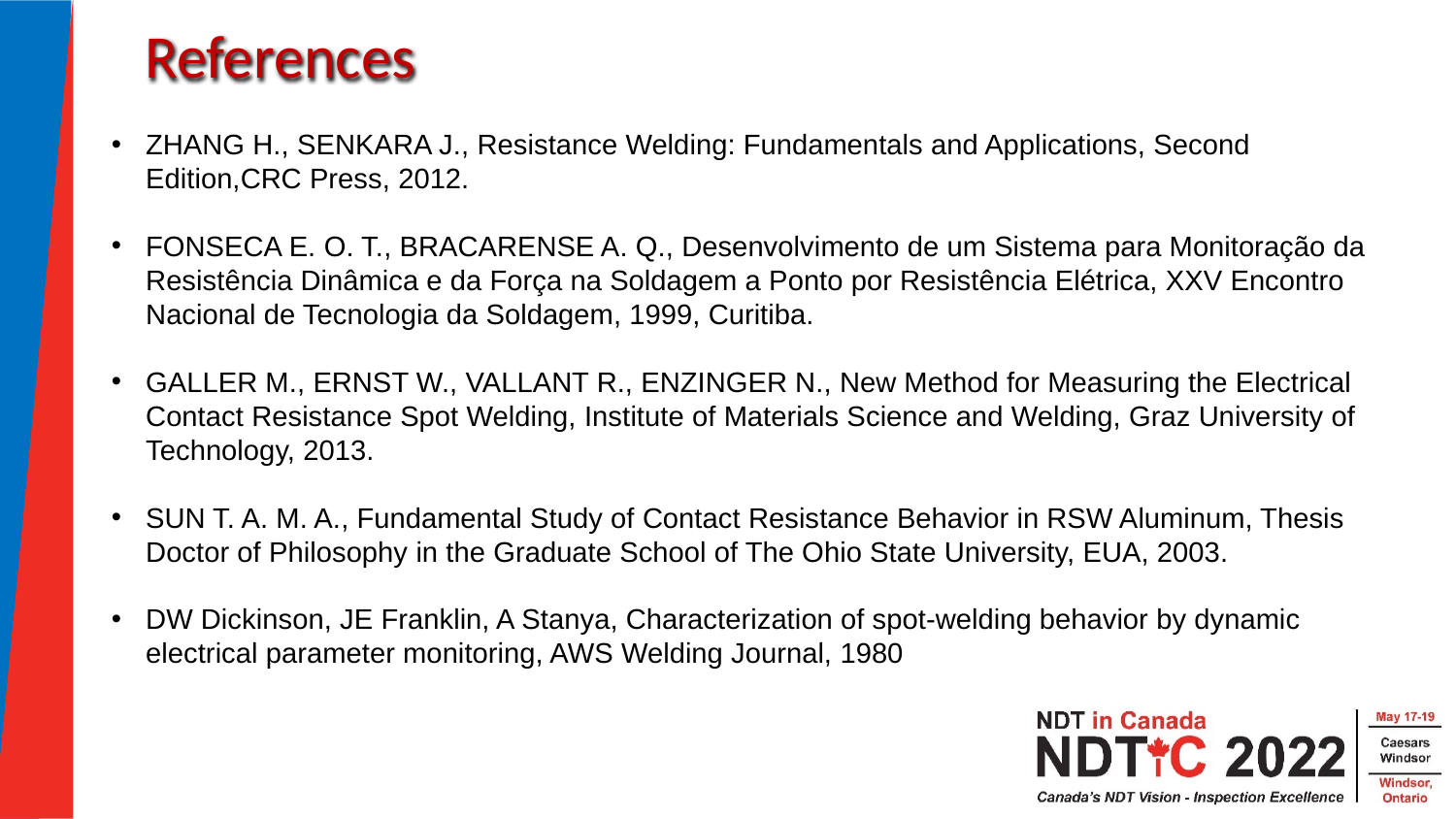

References
ZHANG H., SENKARA J., Resistance Welding: Fundamentals and Applications, Second Edition,CRC Press, 2012.

FONSECA E. O. T., BRACARENSE A. Q., Desenvolvimento de um Sistema para Monitoração da Resistência Dinâmica e da Força na Soldagem a Ponto por Resistência Elétrica, XXV Encontro Nacional de Tecnologia da Soldagem, 1999, Curitiba.

GALLER M., ERNST W., VALLANT R., ENZINGER N., New Method for Measuring the Electrical Contact Resistance Spot Welding, Institute of Materials Science and Welding, Graz University of Technology, 2013.

SUN T. A. M. A., Fundamental Study of Contact Resistance Behavior in RSW Aluminum, Thesis Doctor of Philosophy in the Graduate School of The Ohio State University, EUA, 2003.

DW Dickinson, JE Franklin, A Stanya, Characterization of spot-welding behavior by dynamic electrical parameter monitoring, AWS Welding Journal, 1980